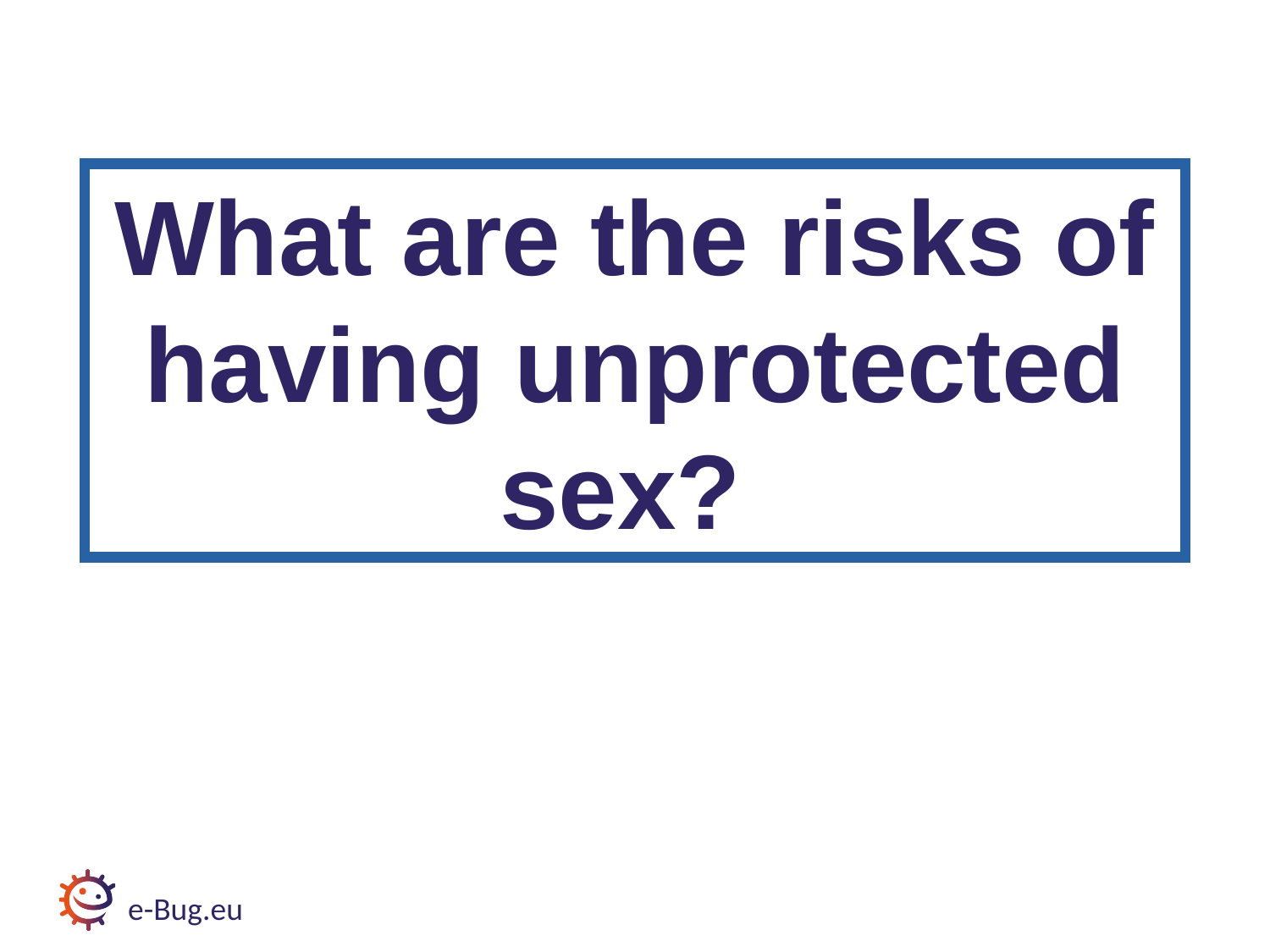

What are the risks of having unprotected sex?
e-Bug.eu